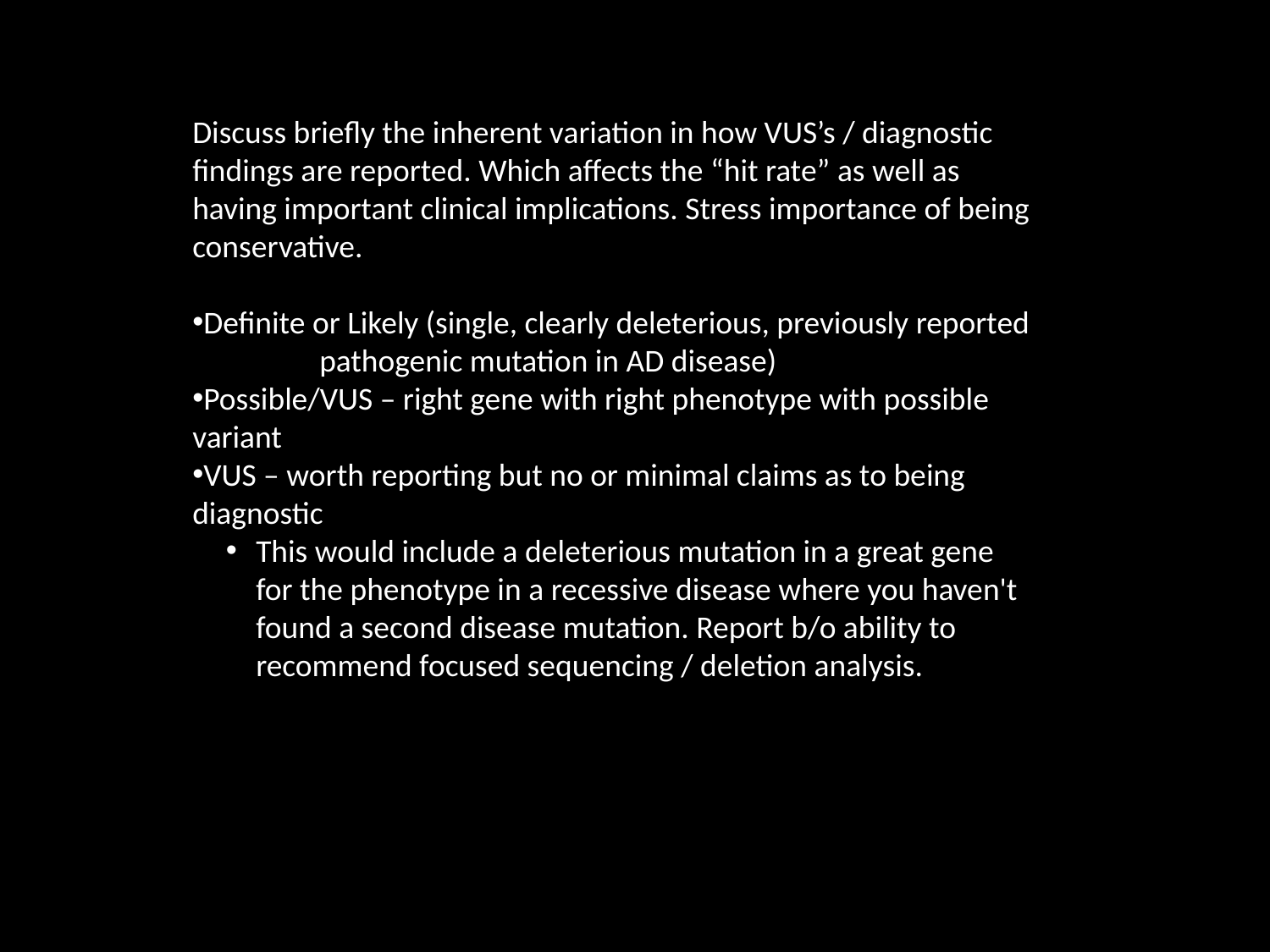

Discuss briefly the inherent variation in how VUS’s / diagnostic findings are reported. Which affects the “hit rate” as well as having important clinical implications. Stress importance of being conservative.

Definite or Likely (single, clearly deleterious, previously reported 	pathogenic mutation in AD disease)
Possible/VUS – right gene with right phenotype with possible variant
VUS – worth reporting but no or minimal claims as to being diagnostic
This would include a deleterious mutation in a great gene for the phenotype in a recessive disease where you haven't found a second disease mutation. Report b/o ability to recommend focused sequencing / deletion analysis.